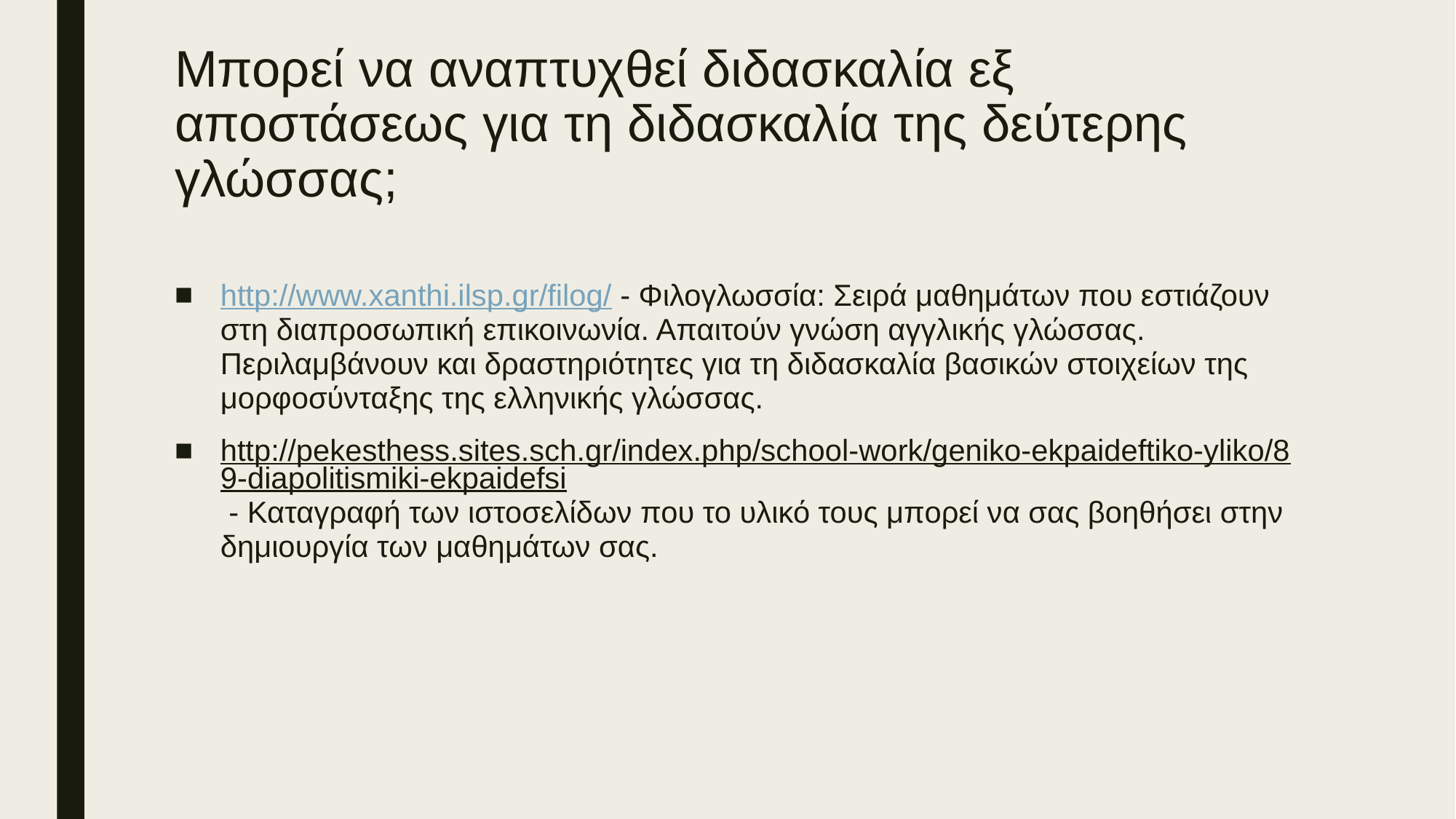

# Μπορεί να αναπτυχθεί διδασκαλία εξ αποστάσεως για τη διδασκαλία της δεύτερης γλώσσας;
http://www.xanthi.ilsp.gr/filog/ - Φιλογλωσσία: Σειρά μαθημάτων που εστιάζουν στη διαπροσωπική επικοινωνία. Απαιτούν γνώση αγγλικής γλώσσας. Περιλαμβάνουν και δραστηριότητες για τη διδασκαλία βασικών στοιχείων της μορφοσύνταξης της ελληνικής γλώσσας.
http://pekesthess.sites.sch.gr/index.php/school-work/geniko-ekpaideftiko-yliko/89-diapolitismiki-ekpaidefsi - Καταγραφή των ιστοσελίδων που το υλικό τους μπορεί να σας βοηθήσει στην δημιουργία των μαθημάτων σας.